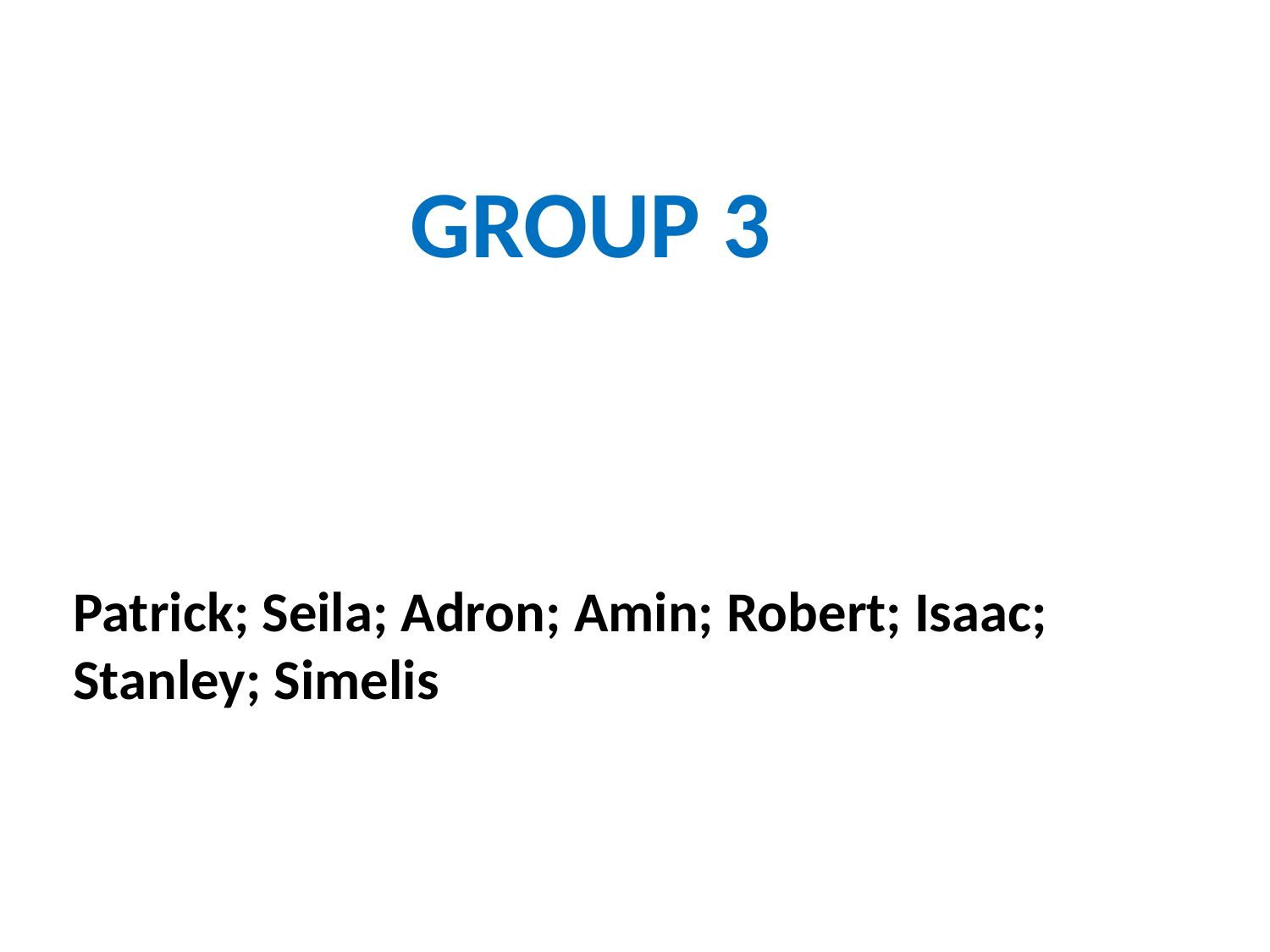

GROUP 3
Patrick; Seila; Adron; Amin; Robert; Isaac; Stanley; Simelis